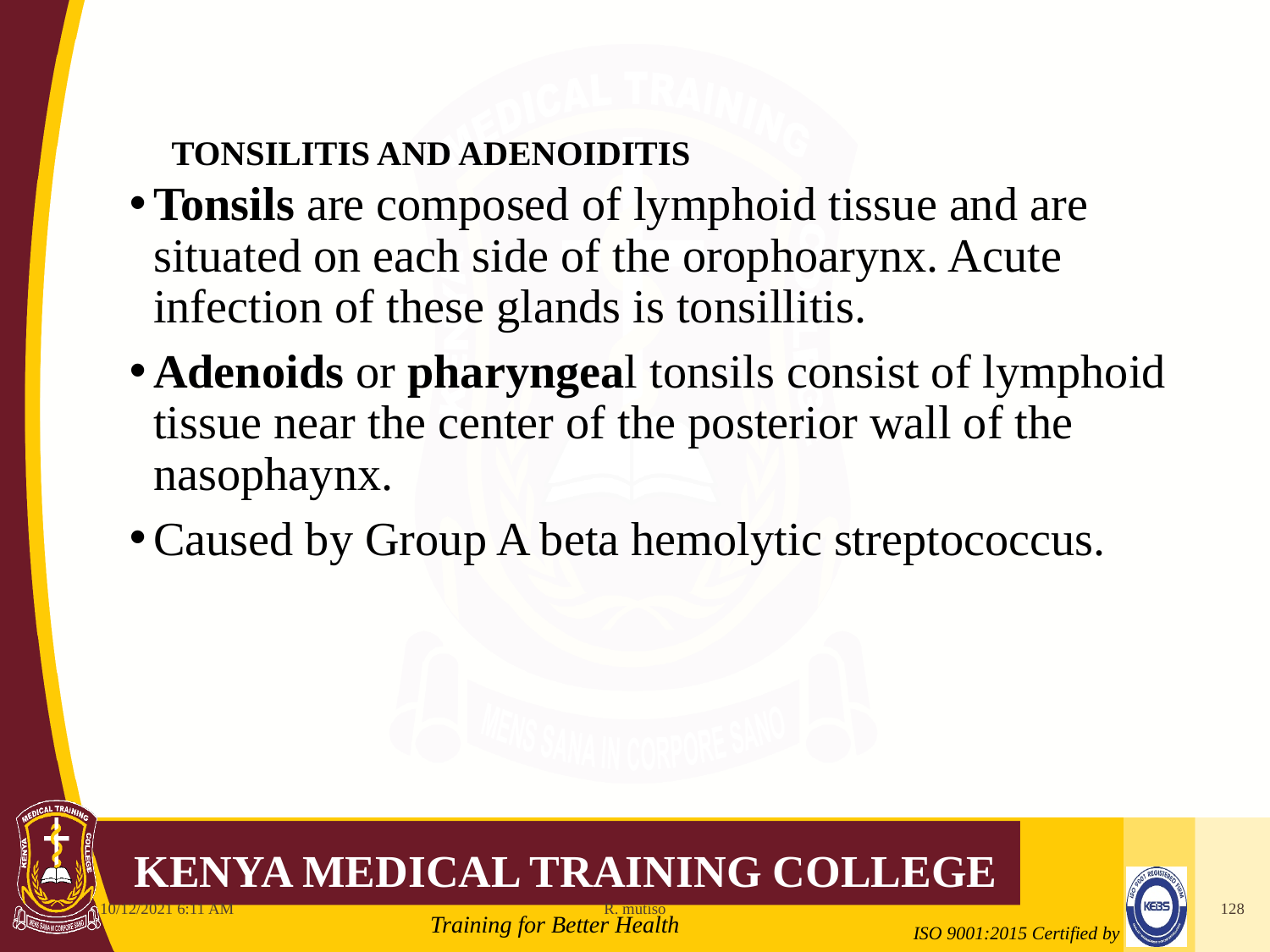

# TONSILITIS AND ADENOIDITIS
Tonsils are composed of lymphoid tissue and are situated on each side of the orophoarynx. Acute infection of these glands is tonsillitis.
Adenoids or pharyngeal tonsils consist of lymphoid tissue near the center of the posterior wall of the nasophaynx.
Caused by Group A beta hemolytic streptococcus.

10/12/2021 6:11 AM
R. mutiso
128